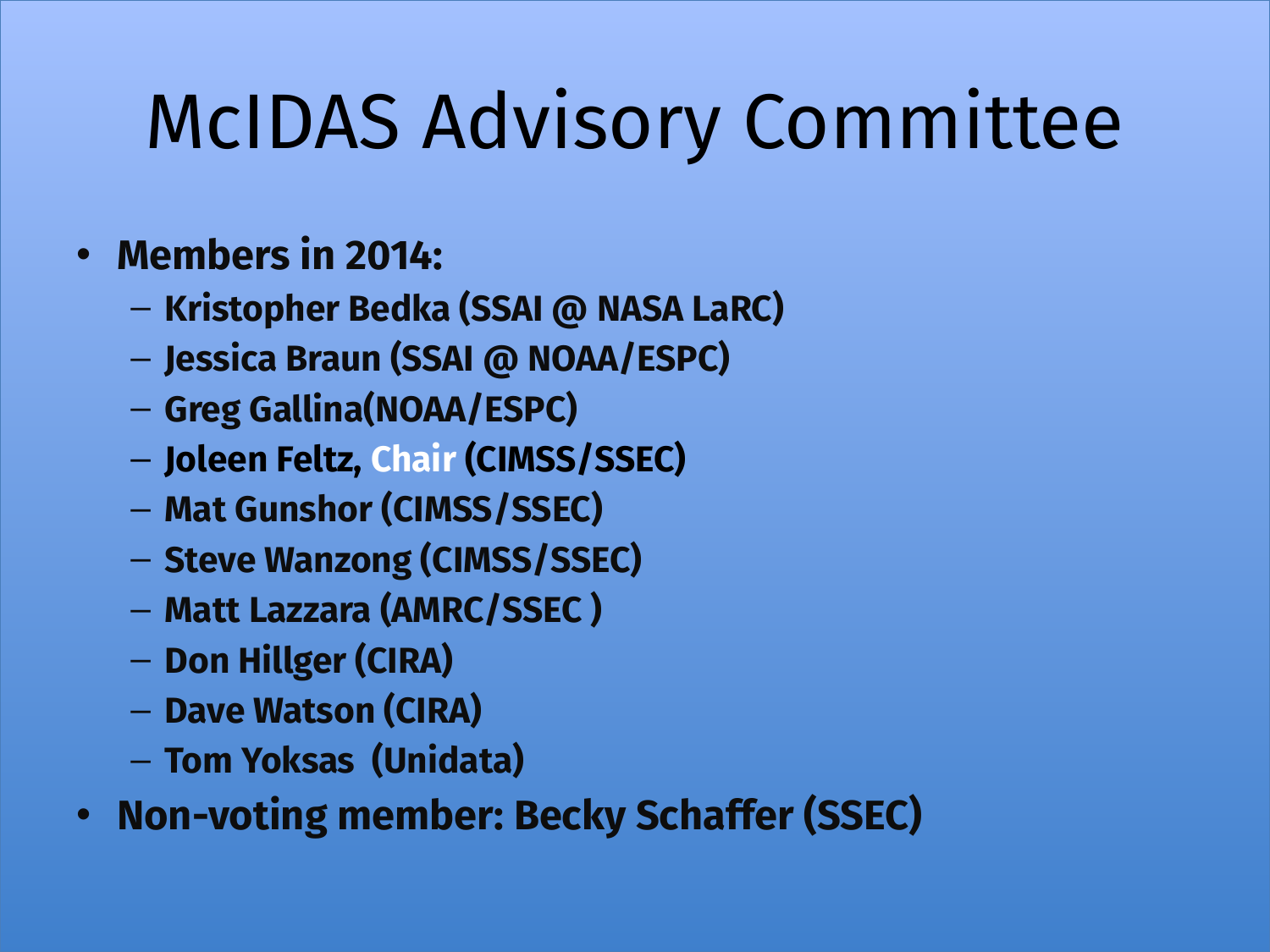

# McIDAS Advisory Committee
Members in 2014:
Kristopher Bedka (SSAI @ NASA LaRC)
Jessica Braun (SSAI @ NOAA/ESPC)
Greg Gallina(NOAA/ESPC)
Joleen Feltz, Chair (CIMSS/SSEC)
Mat Gunshor (CIMSS/SSEC)
Steve Wanzong (CIMSS/SSEC)
Matt Lazzara (AMRC/SSEC )
Don Hillger (CIRA)
Dave Watson (CIRA)
Tom Yoksas  (Unidata)
Non-voting member: Becky Schaffer (SSEC)